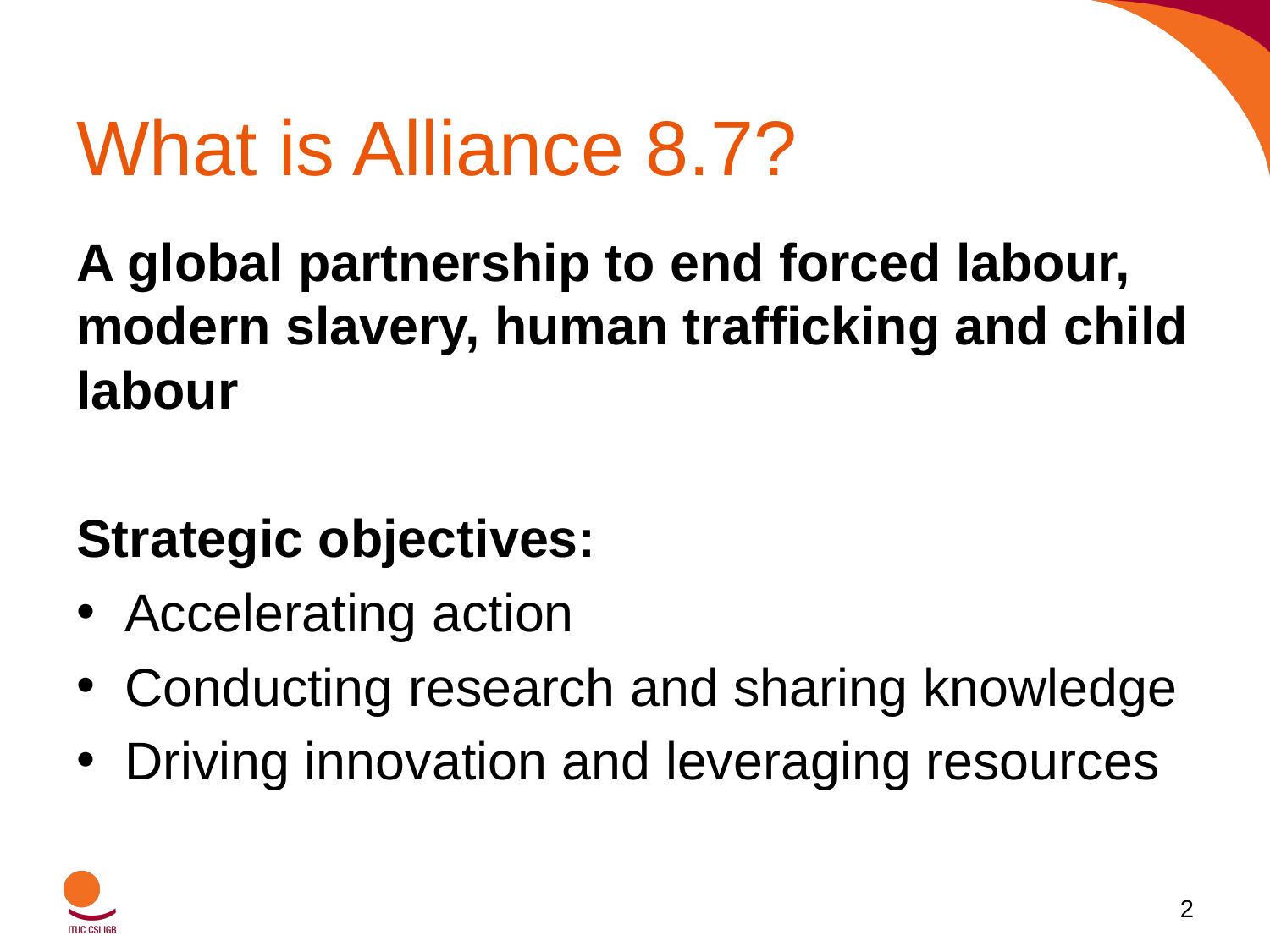

# What is Alliance 8.7?
A global partnership to end forced labour, modern slavery, human trafficking and child labour

Strategic objectives:
Accelerating action
Conducting research and sharing knowledge
Driving innovation and leveraging resources
2